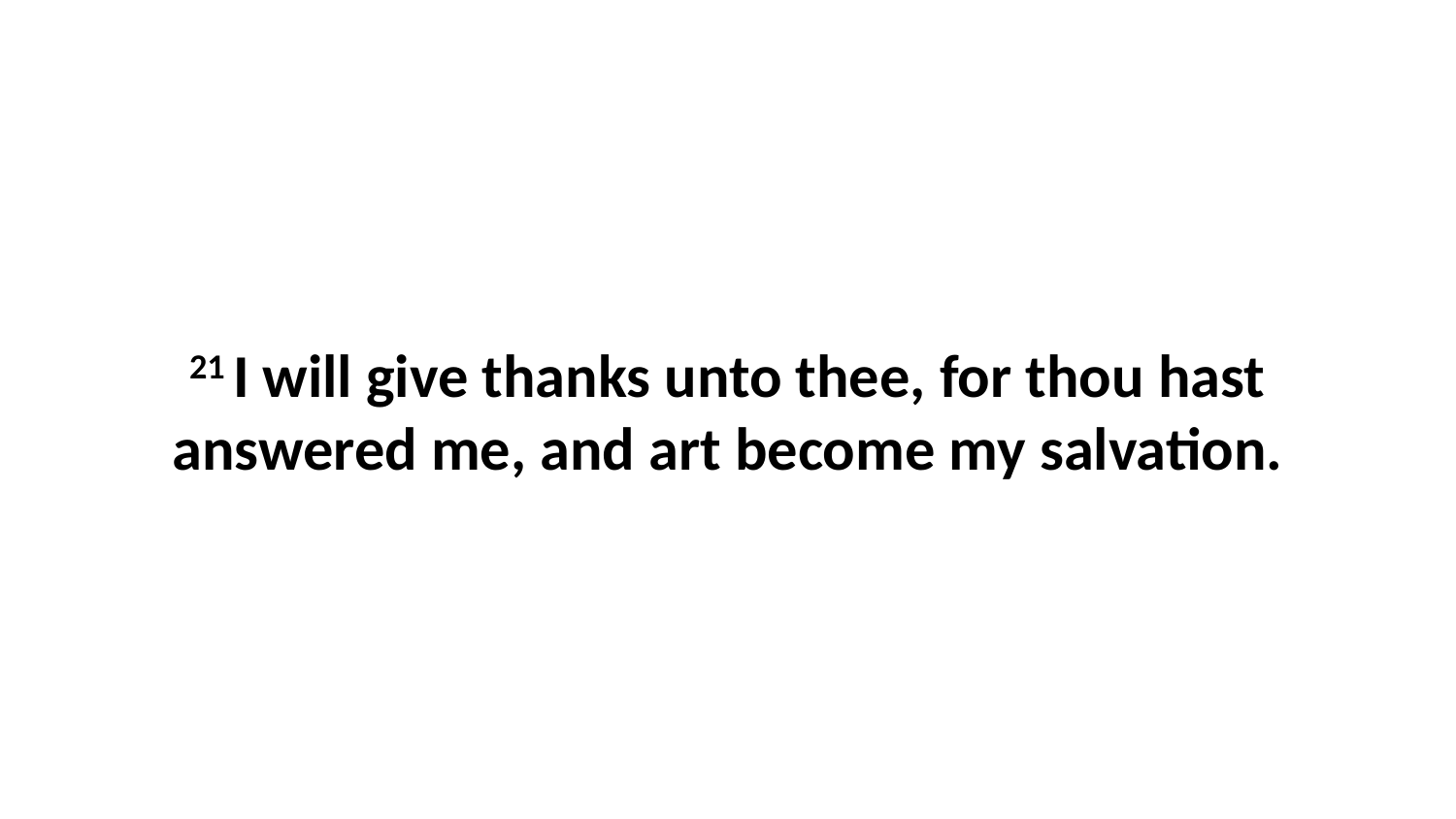

21 I will give thanks unto thee, for thou hast answered me, and art become my salvation.